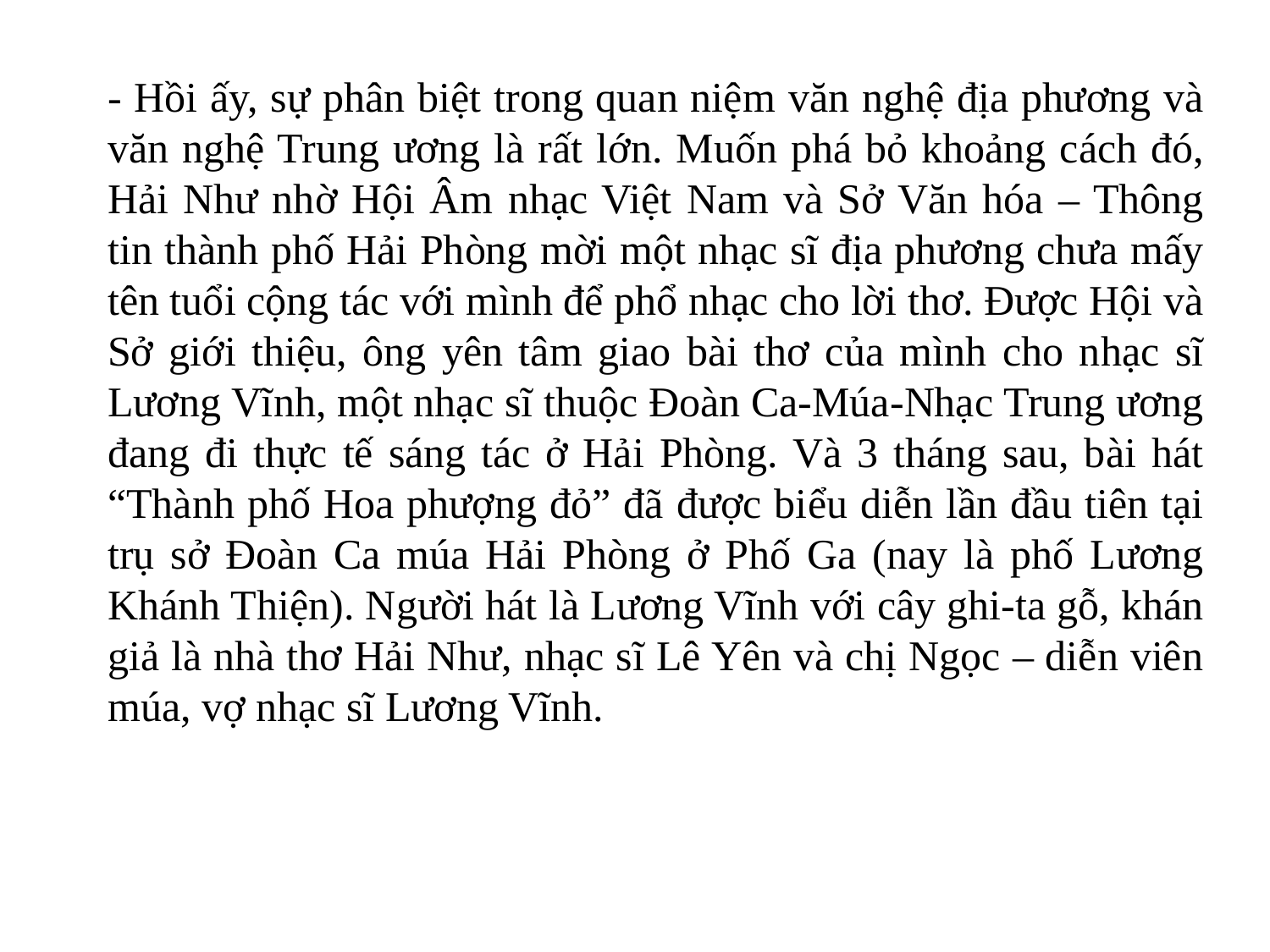

- Hồi ấy, sự phân biệt trong quan niệm văn nghệ địa phương và văn nghệ Trung ương là rất lớn. Muốn phá bỏ khoảng cách đó, Hải Như nhờ Hội Âm nhạc Việt Nam và Sở Văn hóa – Thông tin thành phố Hải Phòng mời một nhạc sĩ địa phương chưa mấy tên tuổi cộng tác với mình để phổ nhạc cho lời thơ. Được Hội và Sở giới thiệu, ông yên tâm giao bài thơ của mình cho nhạc sĩ Lương Vĩnh, một nhạc sĩ thuộc Đoàn Ca-Múa-Nhạc Trung ương đang đi thực tế sáng tác ở Hải Phòng. Và 3 tháng sau, bài hát “Thành phố Hoa phượng đỏ” đã được biểu diễn lần đầu tiên tại trụ sở Đoàn Ca múa Hải Phòng ở Phố Ga (nay là phố Lương Khánh Thiện). Người hát là Lương Vĩnh với cây ghi-ta gỗ, khán giả là nhà thơ Hải Như, nhạc sĩ Lê Yên và chị Ngọc – diễn viên múa, vợ nhạc sĩ Lương Vĩnh.